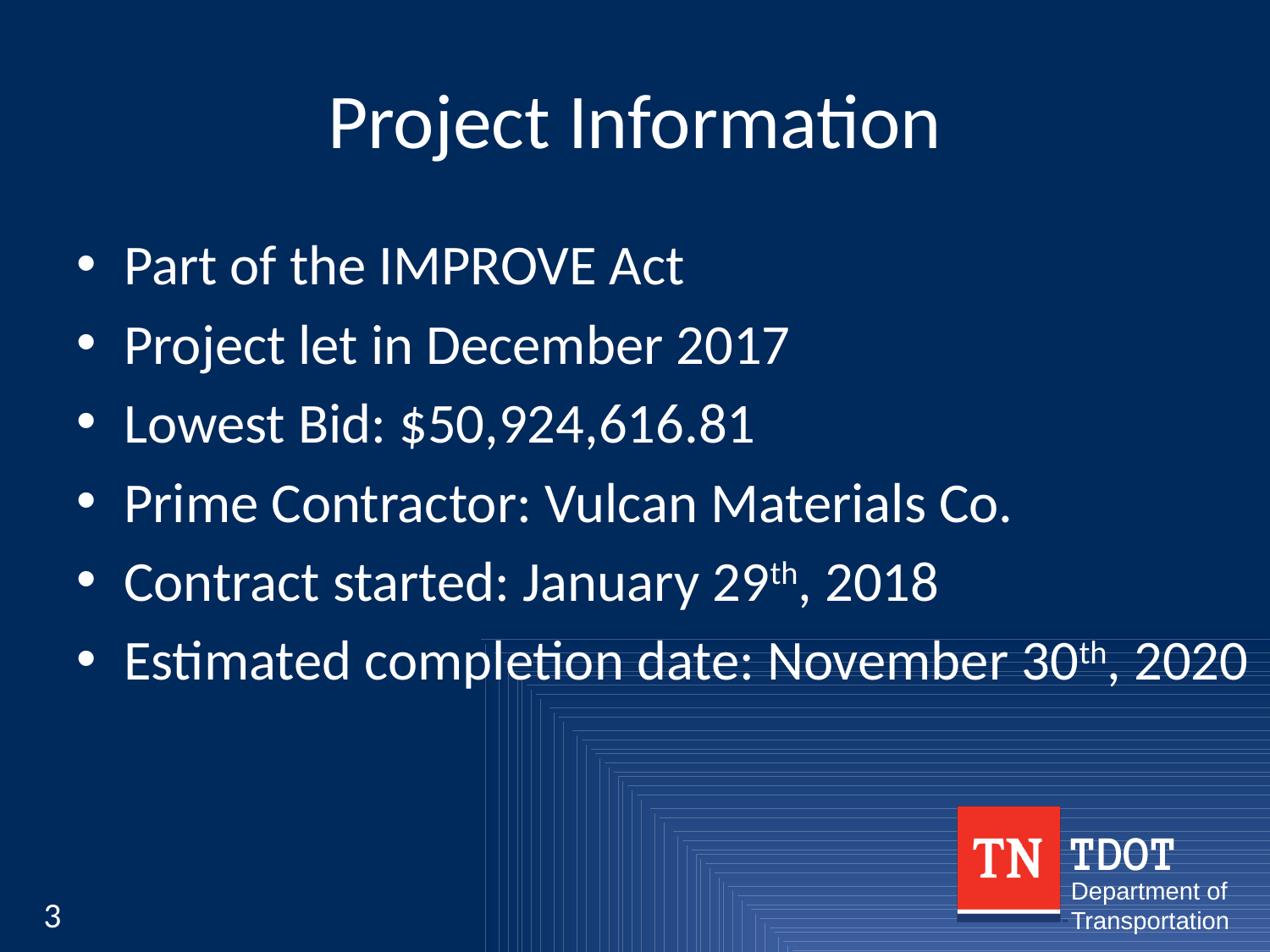

# Project Information
Part of the IMPROVE Act
Project let in December 2017
Lowest Bid: $50,924,616.81
Prime Contractor: Vulcan Materials Co.
Contract started: January 29th, 2018
Estimated completion date: November 30th, 2020

3